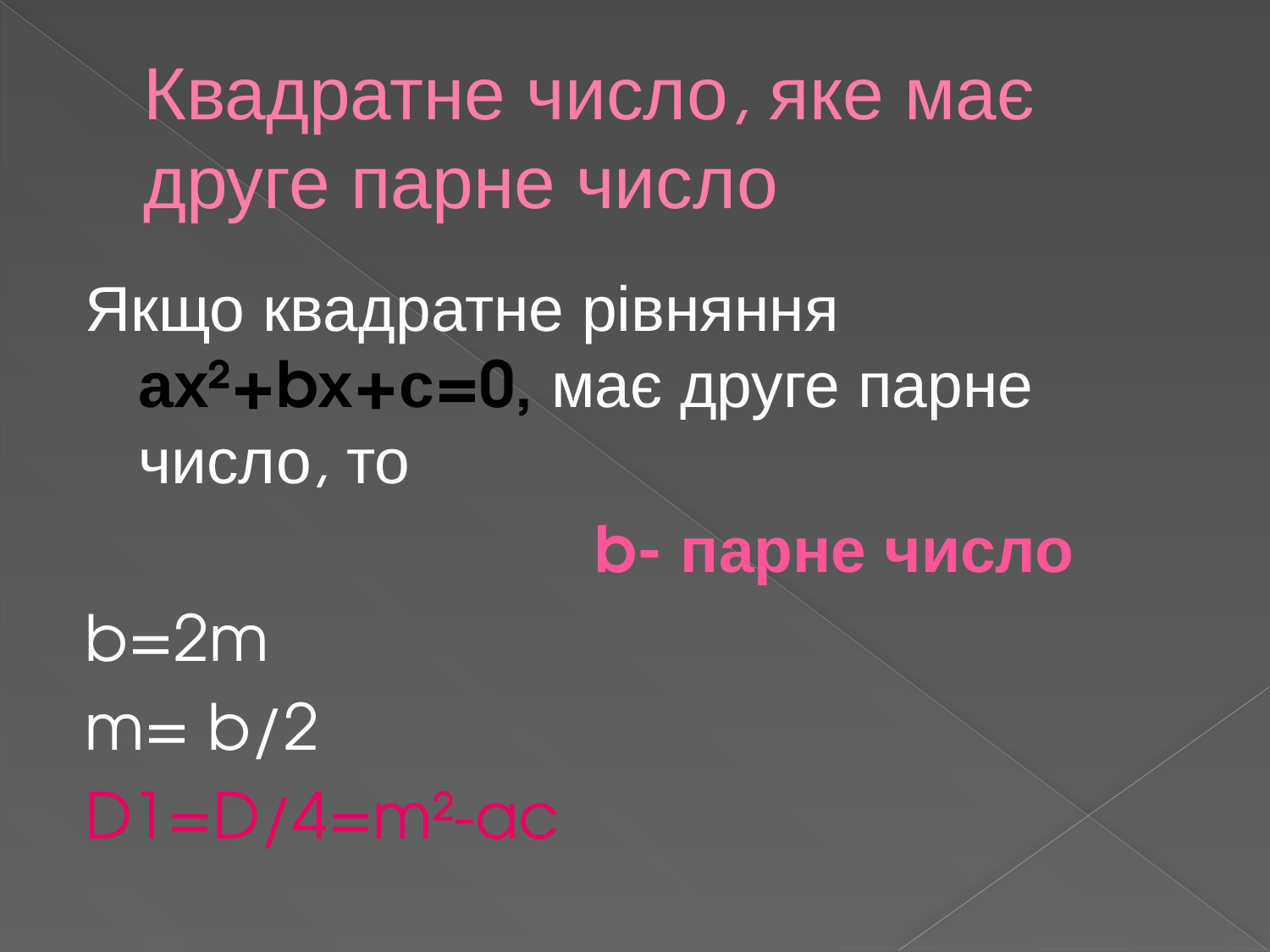

# Квадратне число, яке має друге парне число
Якщо квадратне рівняння ах²+bх+с=0, має друге парне число, то
                             b- парне число
b=2m
m= b/2
D1=D/4=m²-ac